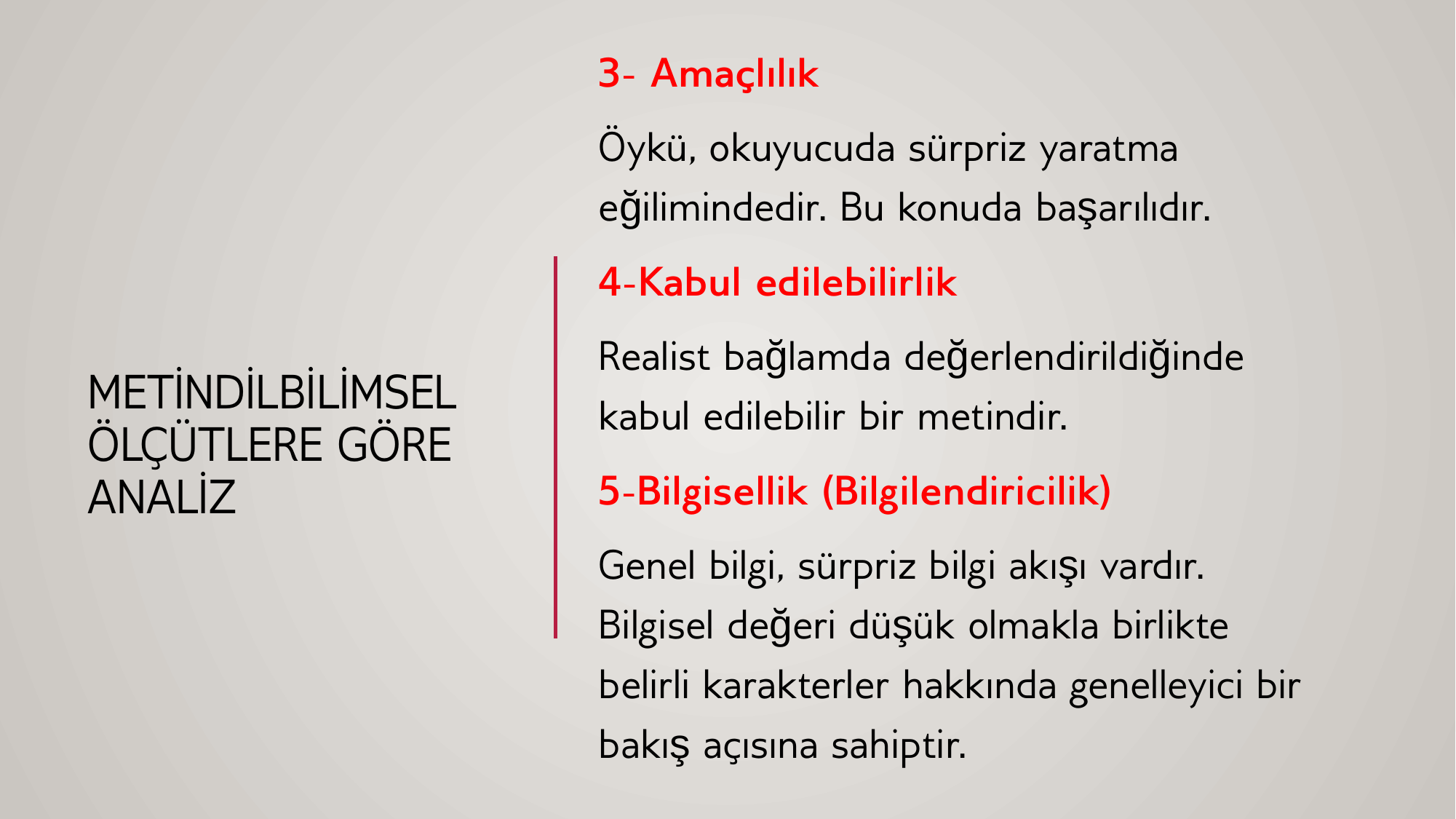

3- Amaçlılık
Öykü, okuyucuda sürpriz yaratma eğilimindedir. Bu konuda başarılıdır.
4-Kabul edilebilirlik
Realist bağlamda değerlendirildiğinde kabul edilebilir bir metindir.
5-Bilgisellik (Bilgilendiricilik)
Genel bilgi, sürpriz bilgi akışı vardır. Bilgisel değeri düşük olmakla birlikte belirli karakterler hakkında genelleyici bir bakış açısına sahiptir.

# Metindilbilimsel Ölçütlere göre analiz